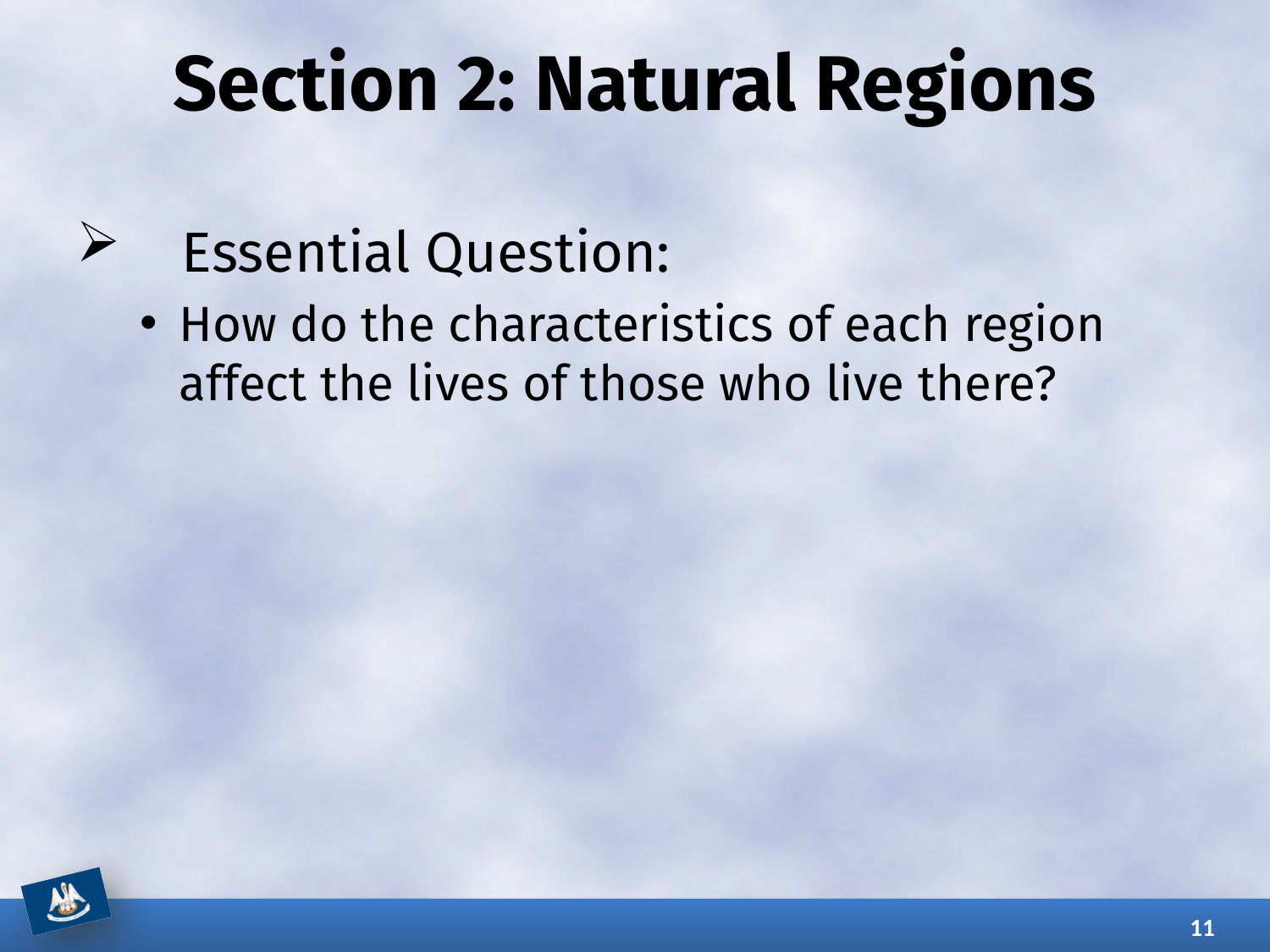

# Section 2: Natural Regions
Essential Question:
How do the characteristics of each region affect the lives of those who live there?

11